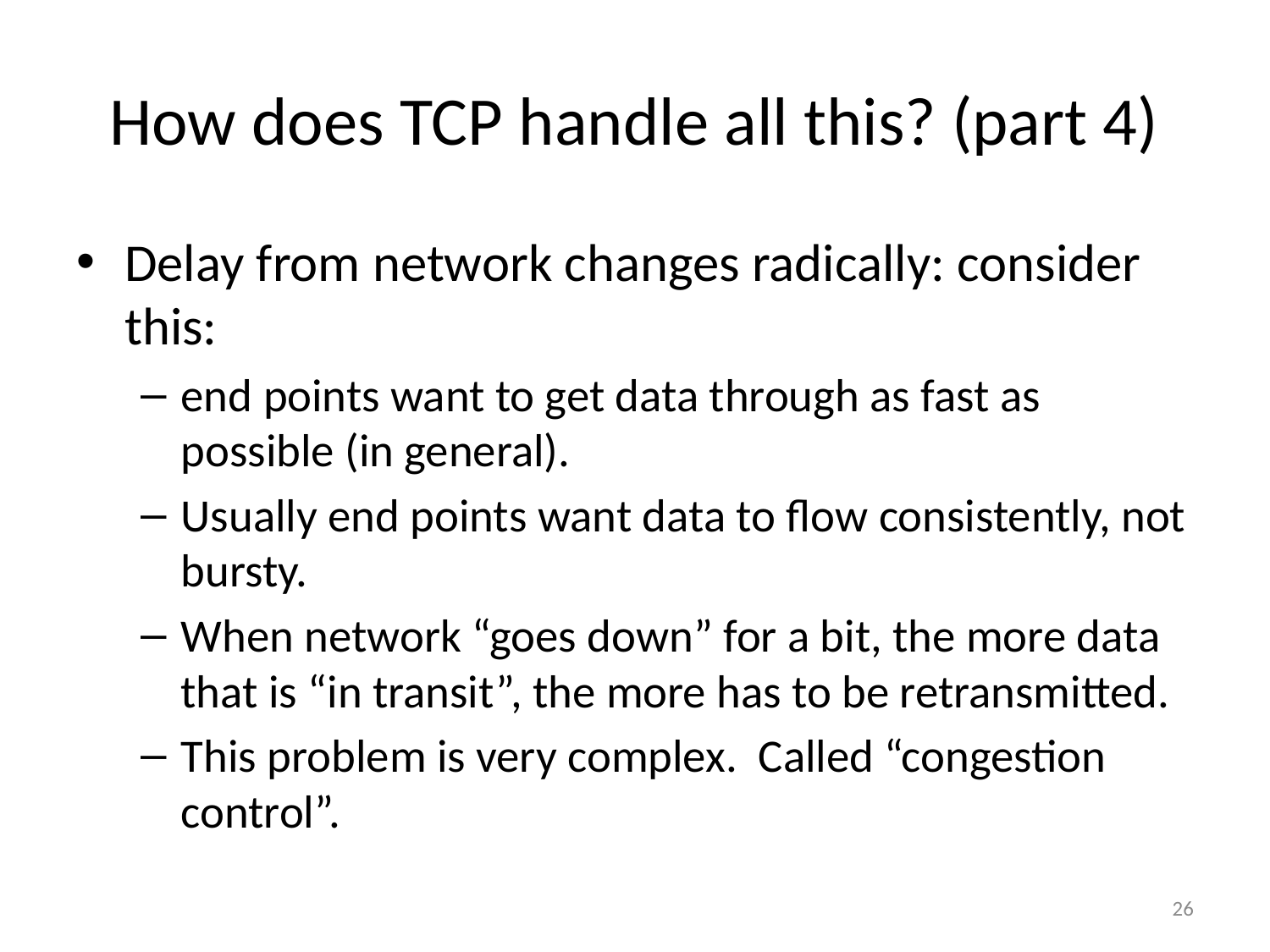

# How does TCP handle all this? (part 4)
Delay from network changes radically: consider this:
end points want to get data through as fast as possible (in general).
Usually end points want data to flow consistently, not bursty.
When network “goes down” for a bit, the more data that is “in transit”, the more has to be retransmitted.
This problem is very complex.  Called “congestion control”.
26